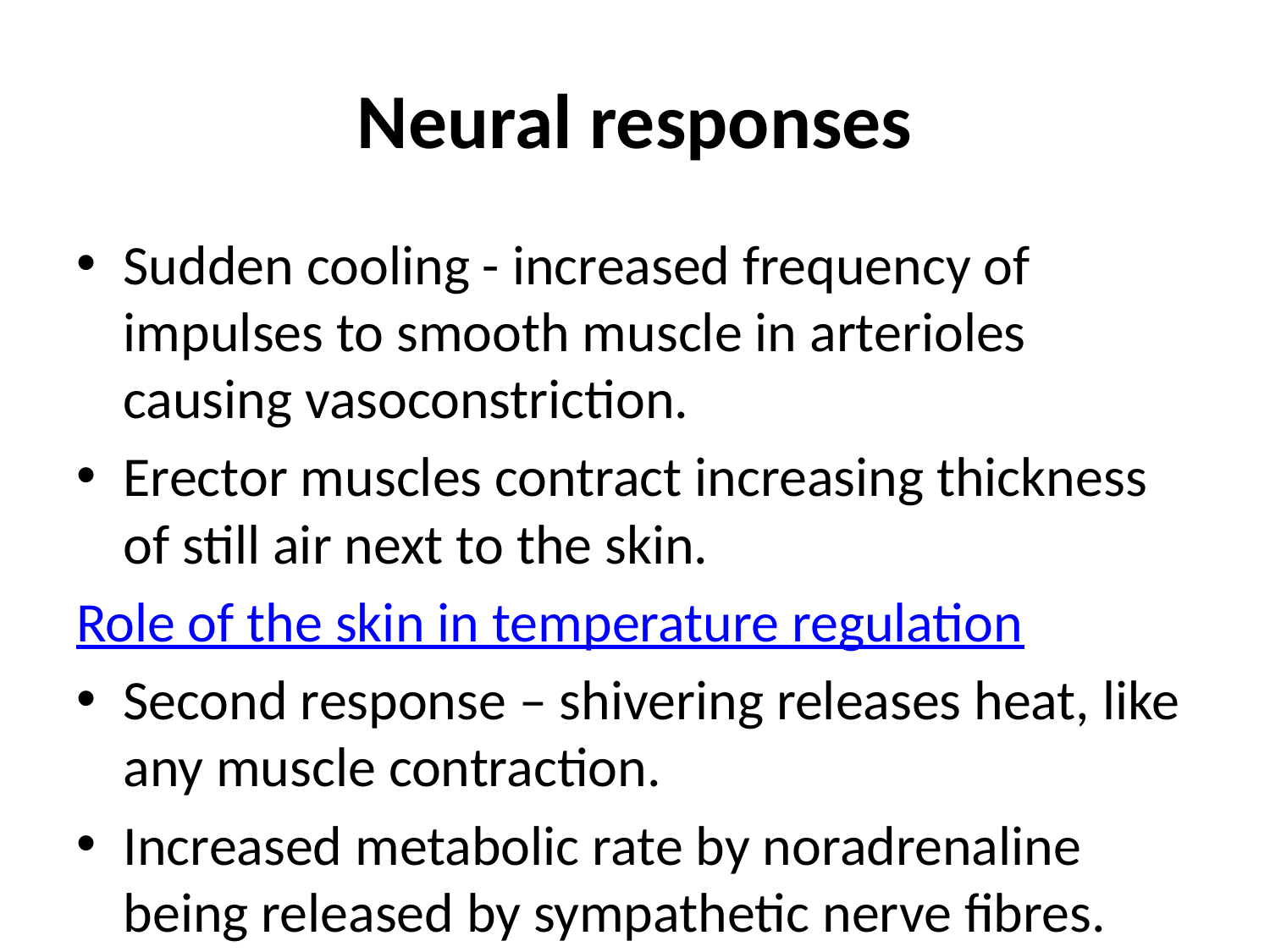

# Neural responses
Sudden cooling - increased frequency of impulses to smooth muscle in arterioles causing vasoconstriction.
Erector muscles contract increasing thickness of still air next to the skin.
Role of the skin in temperature regulation
Second response – shivering releases heat, like any muscle contraction.
Increased metabolic rate by noradrenaline being released by sympathetic nerve fibres.